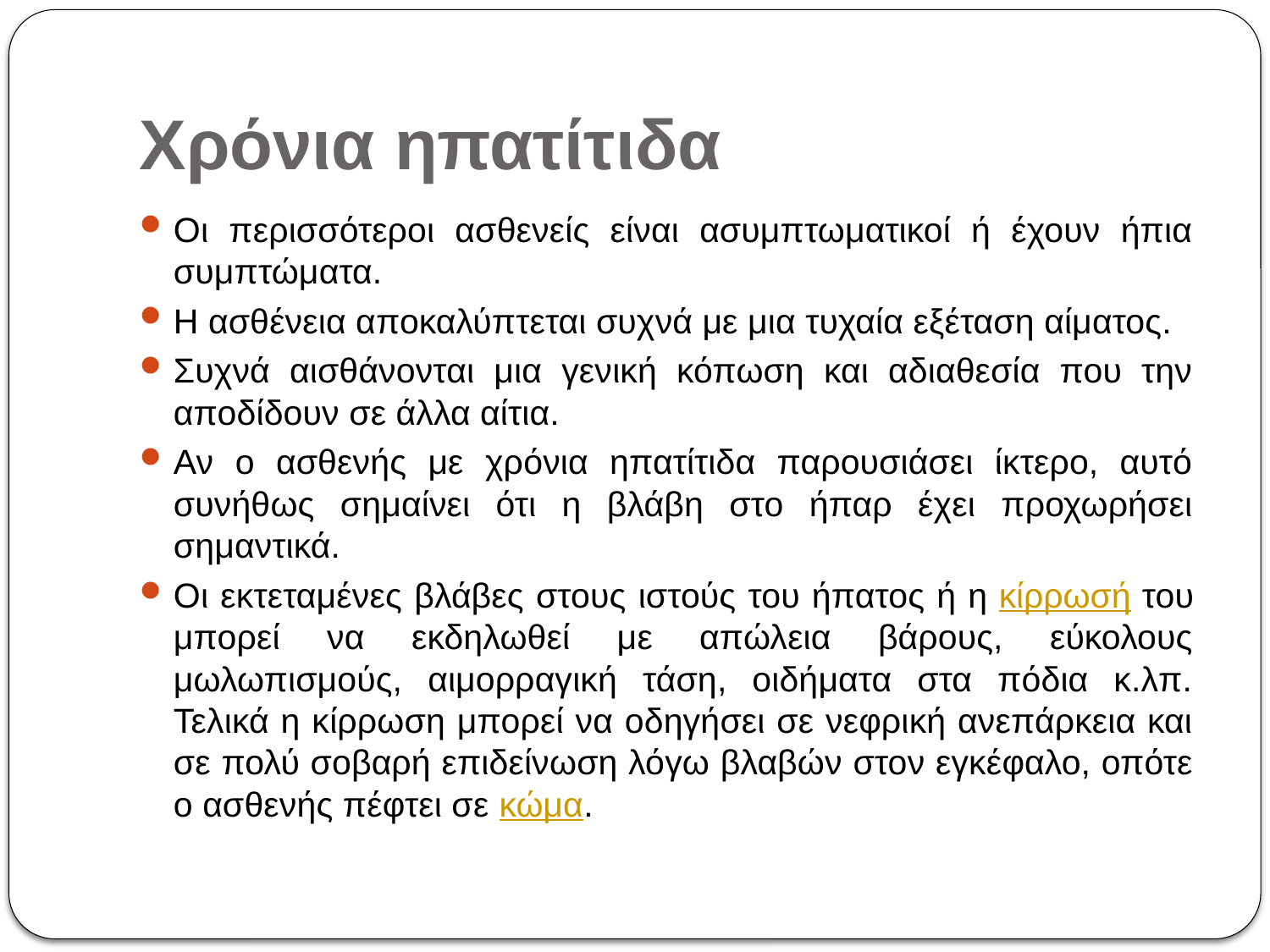

# Χρόνια ηπατίτιδα
Οι περισσότεροι ασθενείς είναι ασυμπτωματικοί ή έχουν ήπια συμπτώματα.
Η ασθένεια αποκαλύπτεται συχνά με μια τυχαία εξέταση αίματος.
Συχνά αισθάνονται μια γενική κόπωση και αδιαθεσία που την αποδίδουν σε άλλα αίτια.
Αν ο ασθενής με χρόνια ηπατίτιδα παρουσιάσει ίκτερο, αυτό συνήθως σημαίνει ότι η βλάβη στο ήπαρ έχει προχωρήσει σημαντικά.
Οι εκτεταμένες βλάβες στους ιστούς του ήπατος ή η κίρρωσή του μπορεί να εκδηλωθεί με απώλεια βάρους, εύκολους μωλωπισμούς, αιμορραγική τάση, οιδήματα στα πόδια κ.λπ. Τελικά η κίρρωση μπορεί να οδηγήσει σε νεφρική ανεπάρκεια και σε πολύ σοβαρή επιδείνωση λόγω βλαβών στον εγκέφαλο, οπότε ο ασθενής πέφτει σε κώμα.